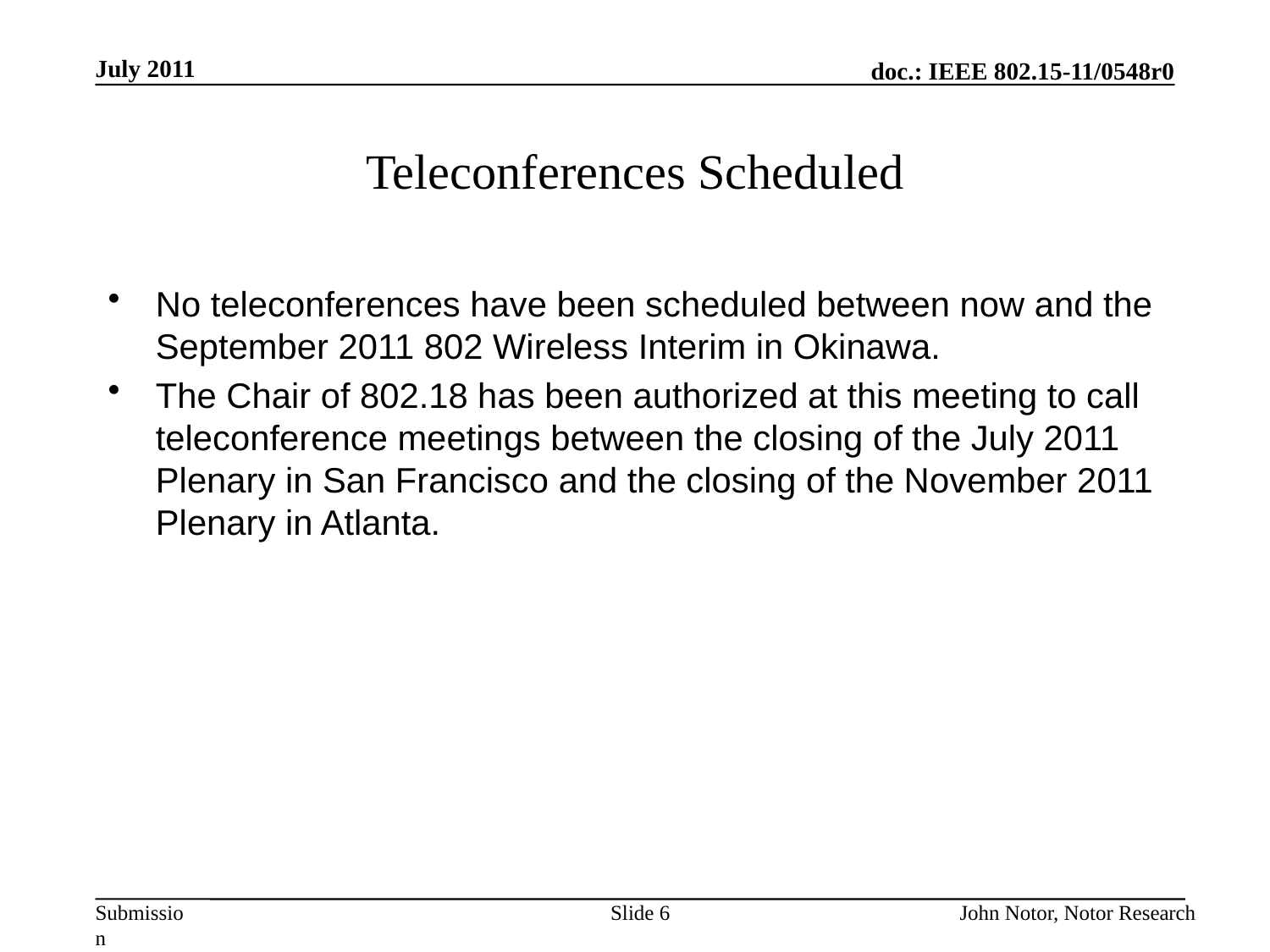

July 2011
# Teleconferences Scheduled
No teleconferences have been scheduled between now and the September 2011 802 Wireless Interim in Okinawa.
The Chair of 802.18 has been authorized at this meeting to call teleconference meetings between the closing of the July 2011 Plenary in San Francisco and the closing of the November 2011 Plenary in Atlanta.
Slide 6
John Notor, Notor Research